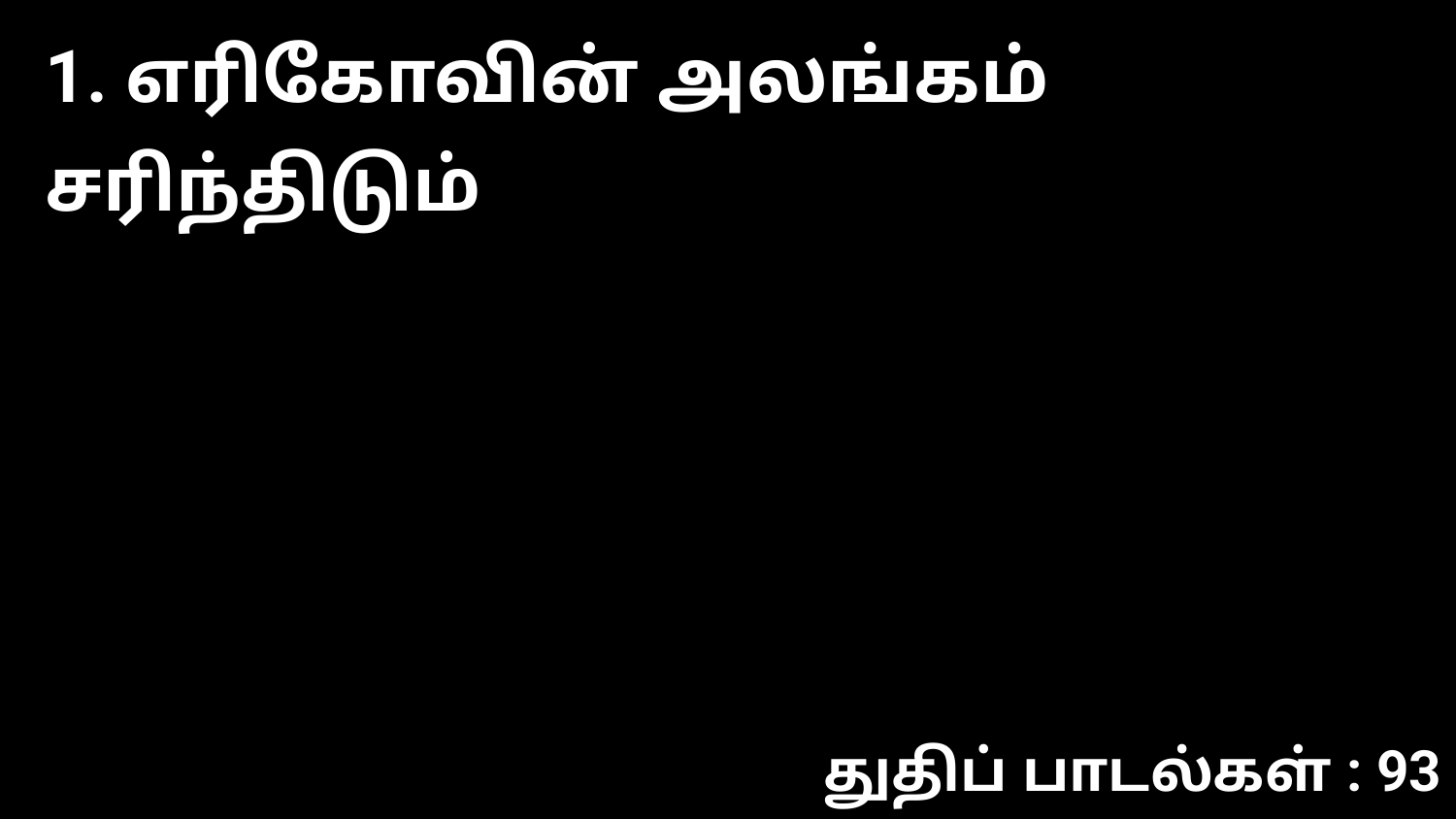

1. எரிகோவின் அலங்கம் சரிந்திடும்
துதிப் பாடல்கள் : 93